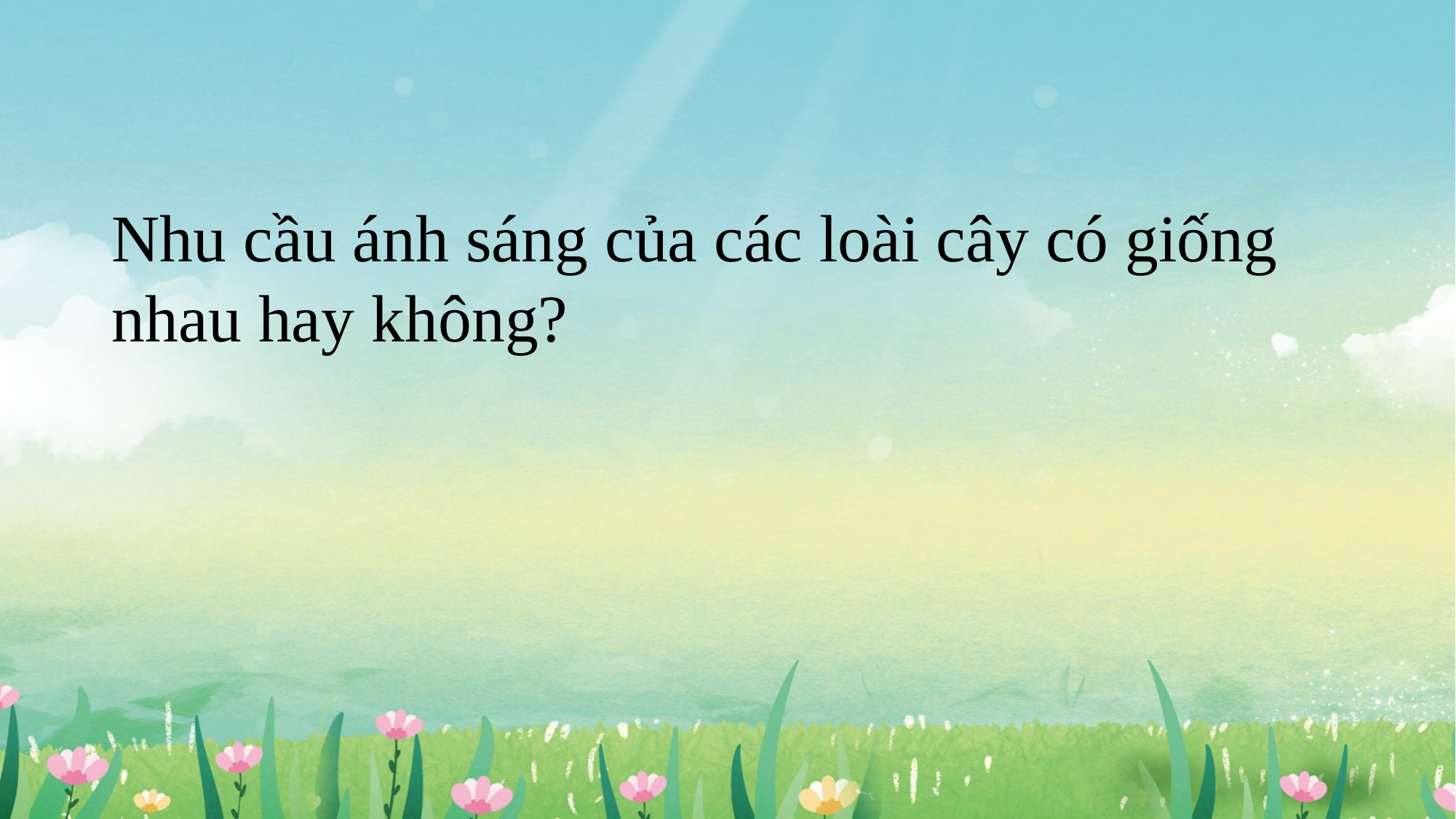

Nhu cầu ánh sáng của các loài cây có giống nhau hay không?